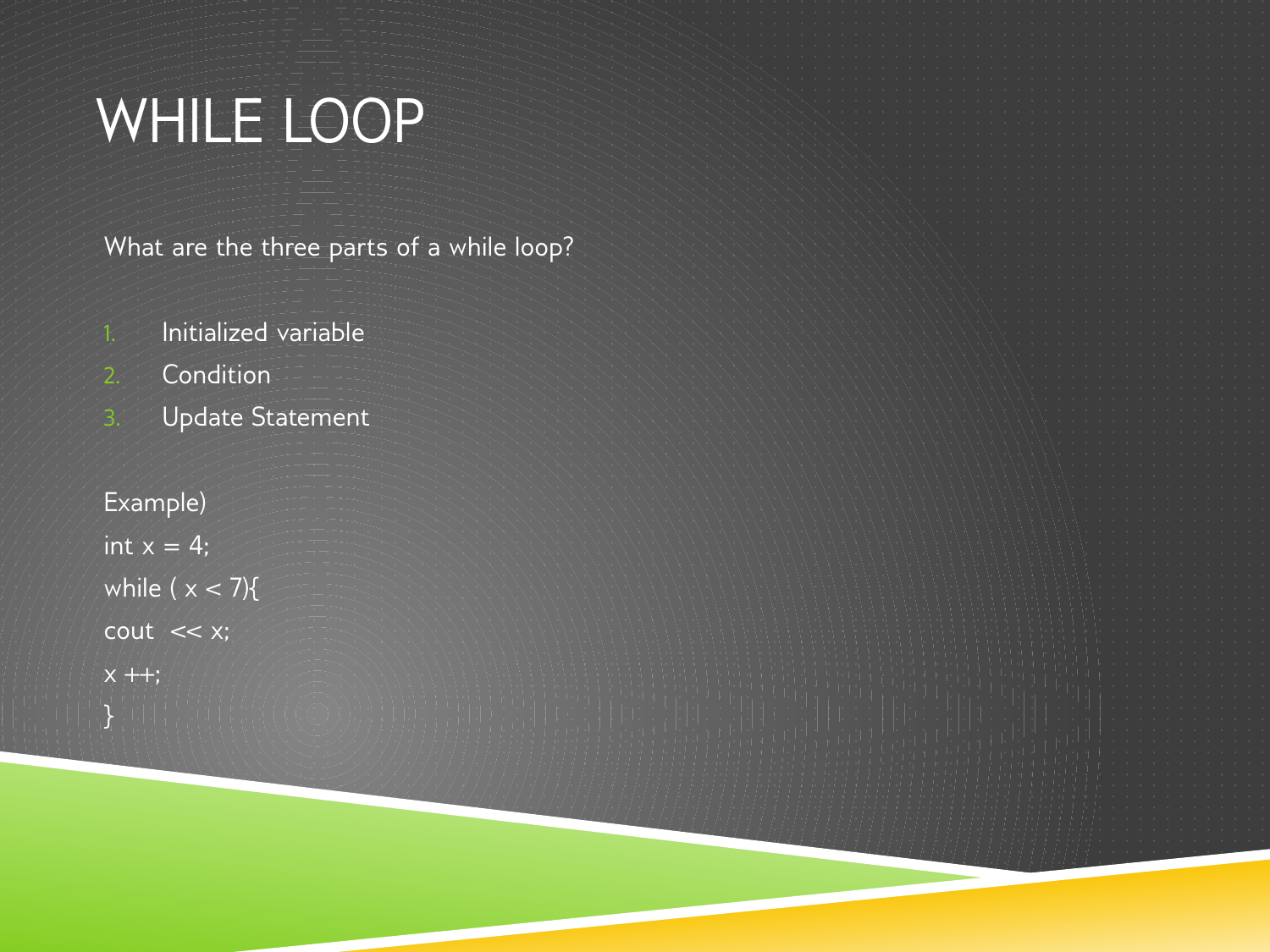

# While loop
What are the three parts of a while loop?

Initialized variable
Condition
Update Statement

Example)
int x = 4;
while ( x < 7){
	cout  << x;
	x ++;
}